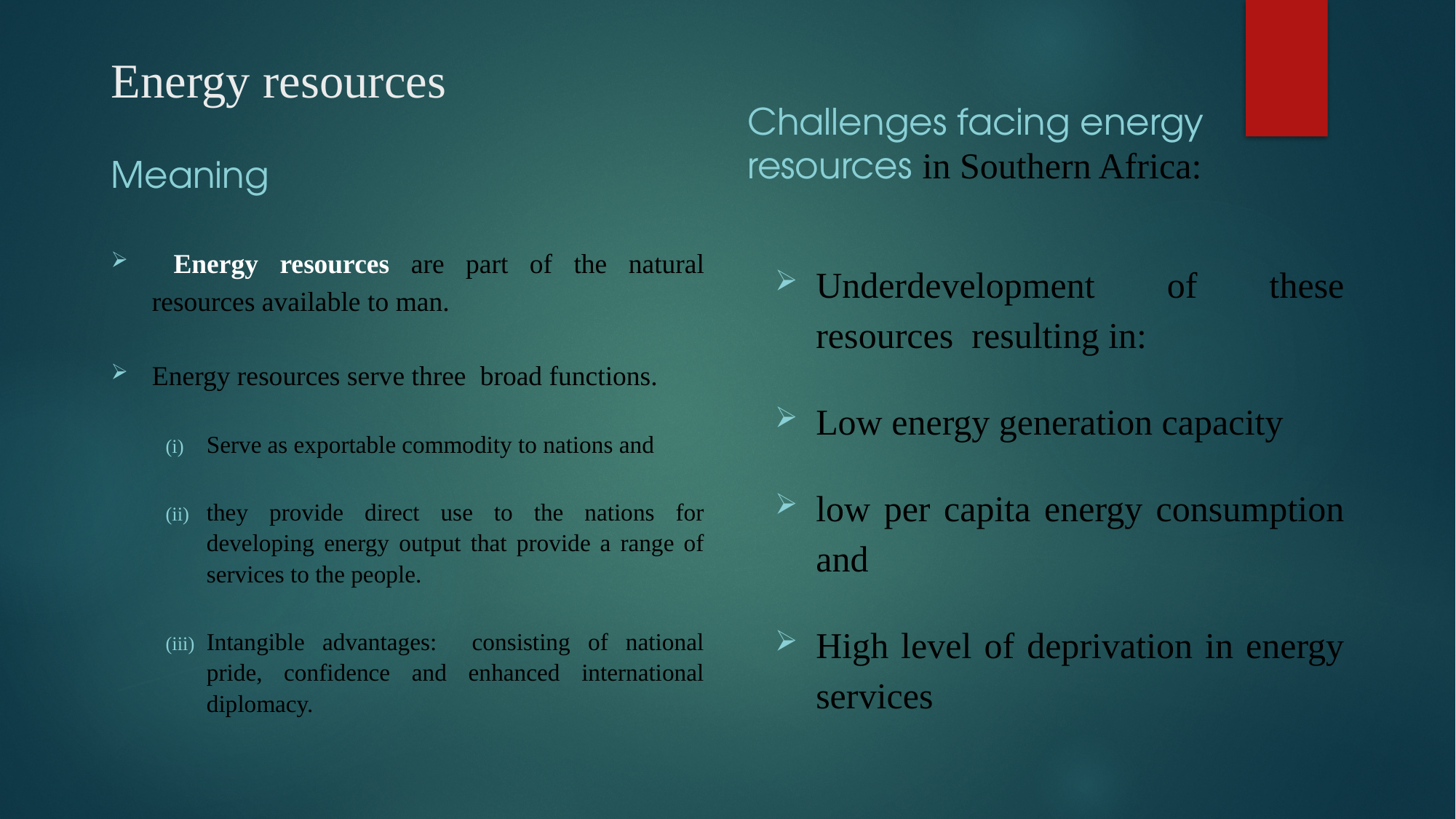

# Energy resources
Challenges facing energy resources in Southern Africa:

Meaning
 Energy resources are part of the natural resources available to man.
Energy resources serve three  broad functions.
Serve as exportable commodity to nations and
they provide direct use to the nations for developing energy output that provide a range of services to the people.
Intangible advantages:  consisting of national pride, confidence and enhanced international diplomacy.

Underdevelopment of these resources  resulting in:
Low energy generation capacity
low per capita energy consumption and
High level of deprivation in energy services